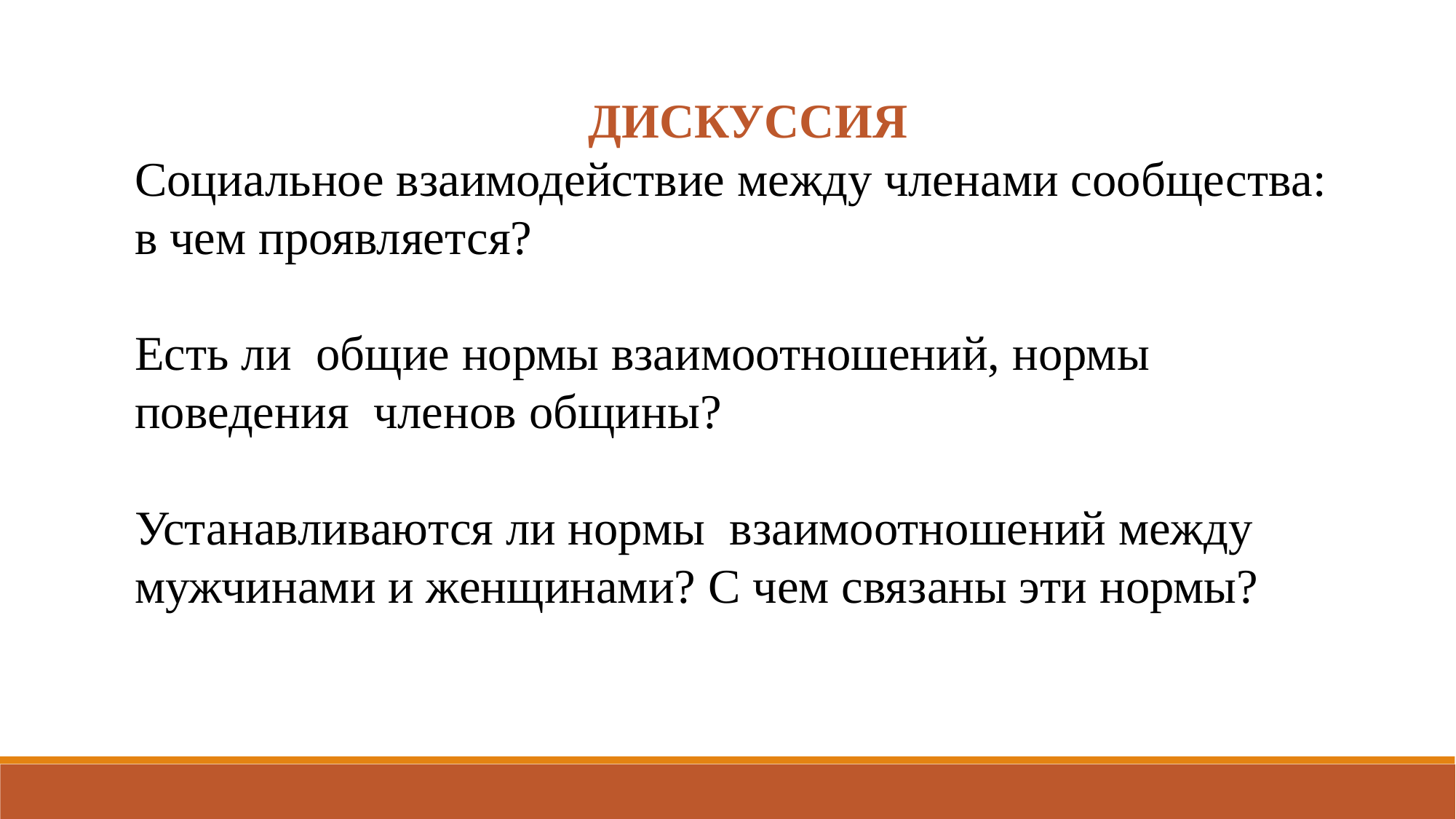

ДИСКУССИЯ
Социальное взаимодействие между членами сообщества: в чем проявляется?

Есть ли  общие нормы взаимоотношений, нормы поведения  членов общины?

Устанавливаются ли нормы  взаимоотношений между мужчинами и женщинами? С чем связаны эти нормы?